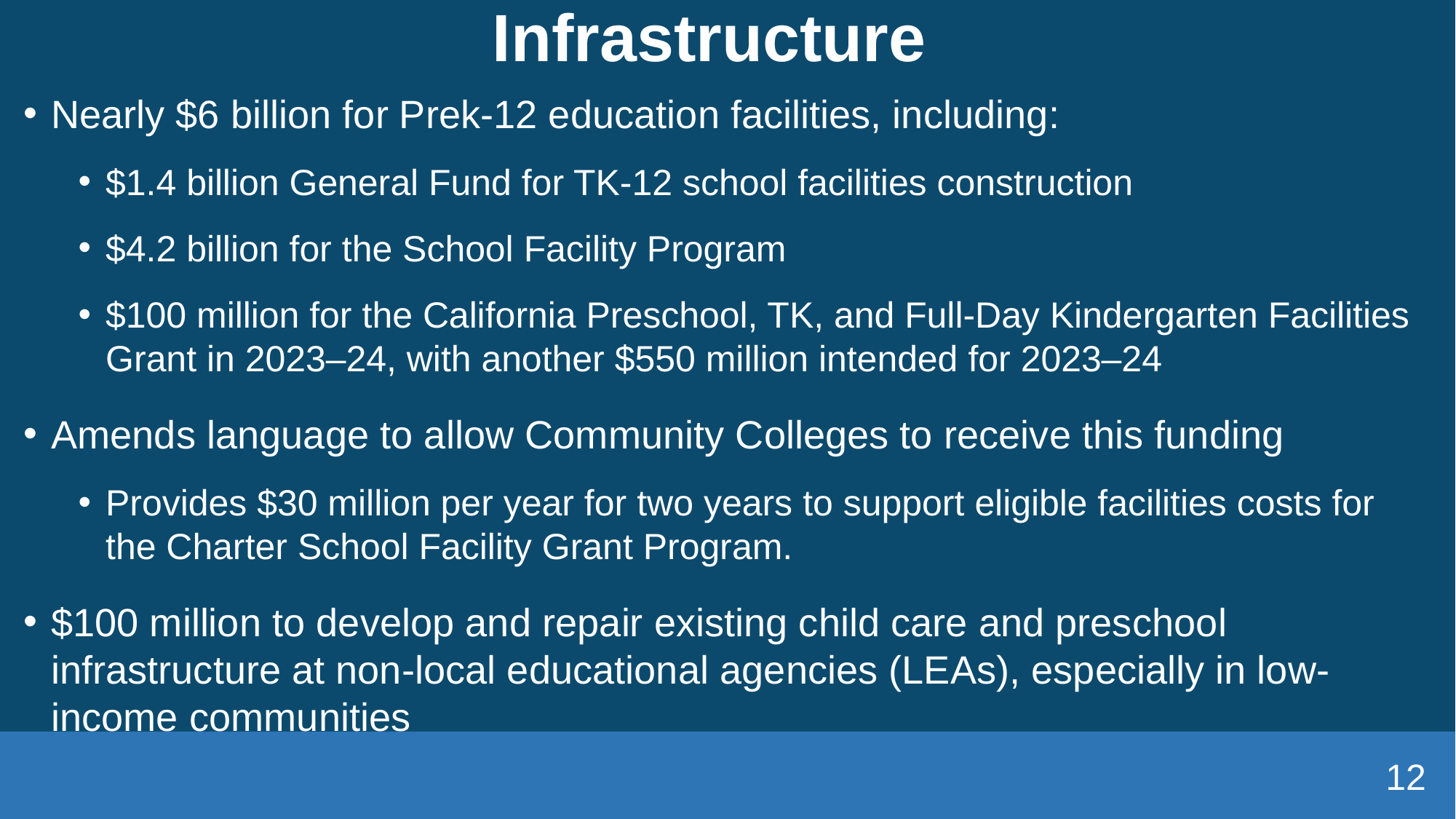

# Infrastructure
Nearly $6 billion for Prek-12 education facilities, including:
$1.4 billion General Fund for TK-12 school facilities construction
$4.2 billion for the School Facility Program
$100 million for the California Preschool, TK, and Full-Day Kindergarten Facilities Grant in 2023–24, with another $550 million intended for 2023–24
Amends language to allow Community Colleges to receive this funding
Provides $30 million per year for two years to support eligible facilities costs for the Charter School Facility Grant Program.
$100 million to develop and repair existing child care and preschool infrastructure at non-local educational agencies (LEAs), especially in low-income communities
12